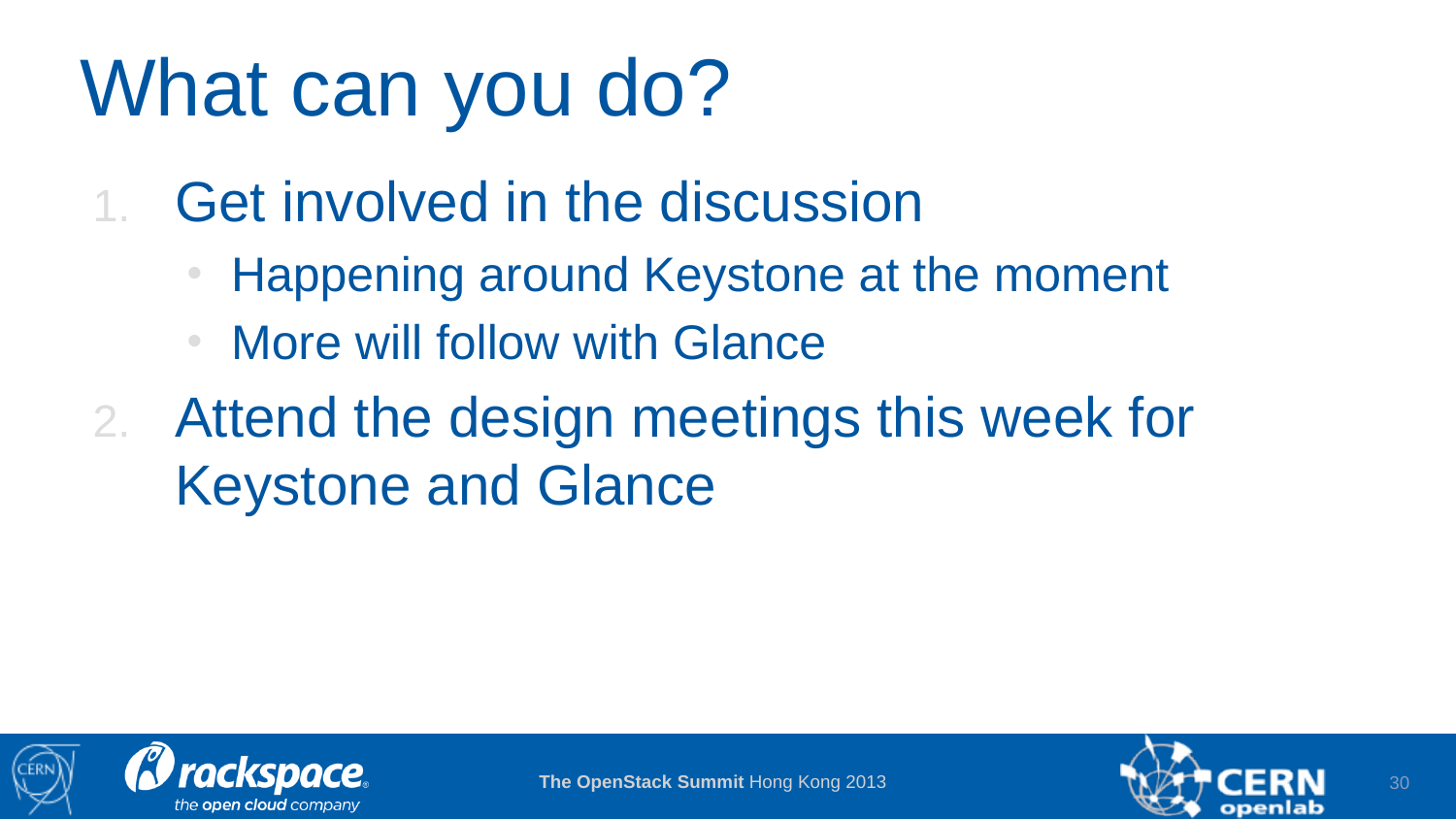

# What can you do?
Get involved in the discussion
Happening around Keystone at the moment
More will follow with Glance
Attend the design meetings this week for Keystone and Glance